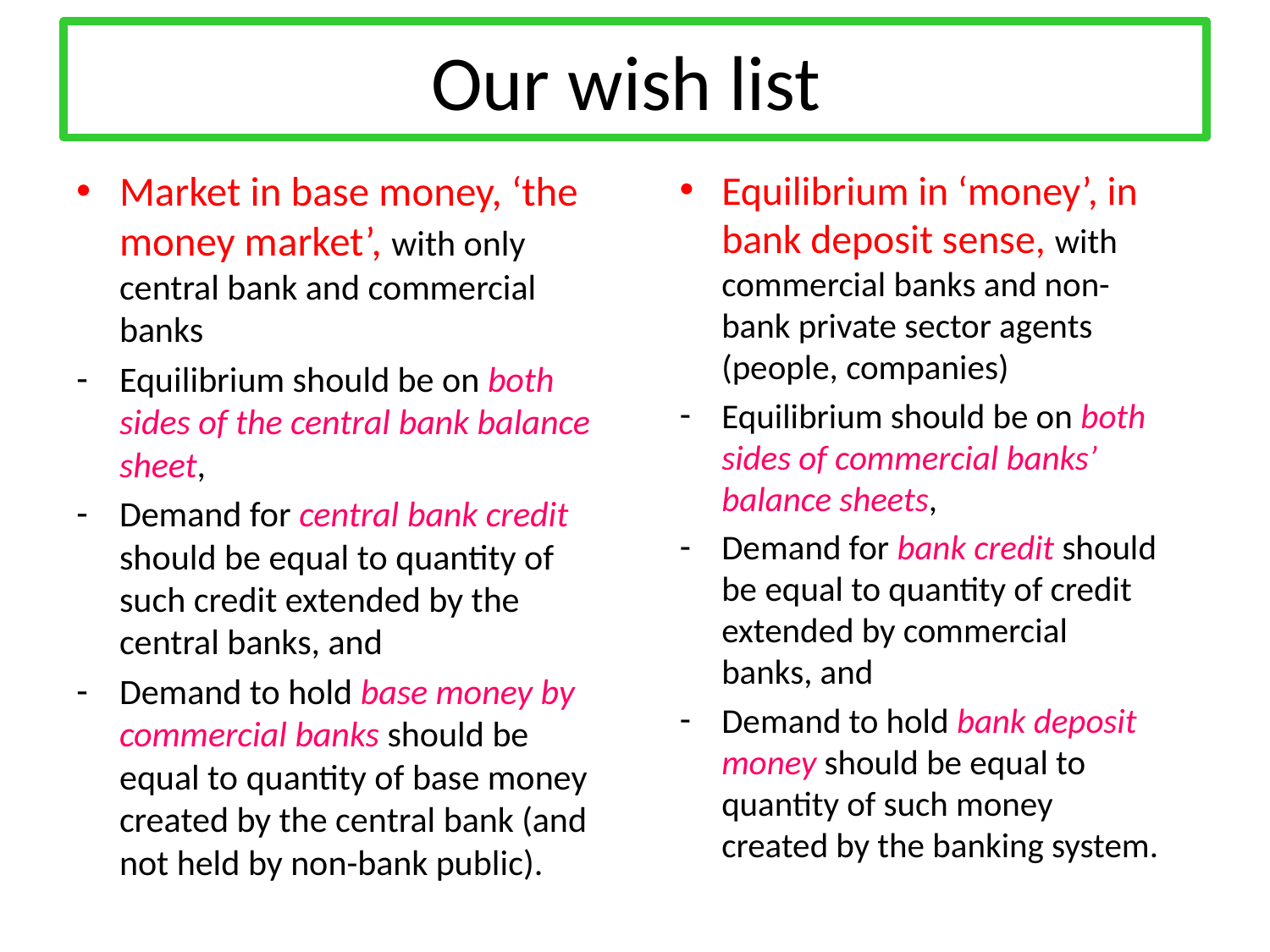

# Our wish list
Market in base money, ‘the money market’, with only central bank and commercial banks
Equilibrium should be on both sides of the central bank balance sheet,
Demand for central bank credit should be equal to quantity of such credit extended by the central banks, and
Demand to hold base money by commercial banks should be equal to quantity of base money created by the central bank (and not held by non-bank public).

Equilibrium in ‘money’, in bank deposit sense, with commercial banks and non-bank private sector agents (people, companies)
Equilibrium should be on both sides of commercial banks’ balance sheets,
Demand for bank credit should be equal to quantity of credit extended by commercial banks, and
Demand to hold bank deposit money should be equal to quantity of such money created by the banking system.